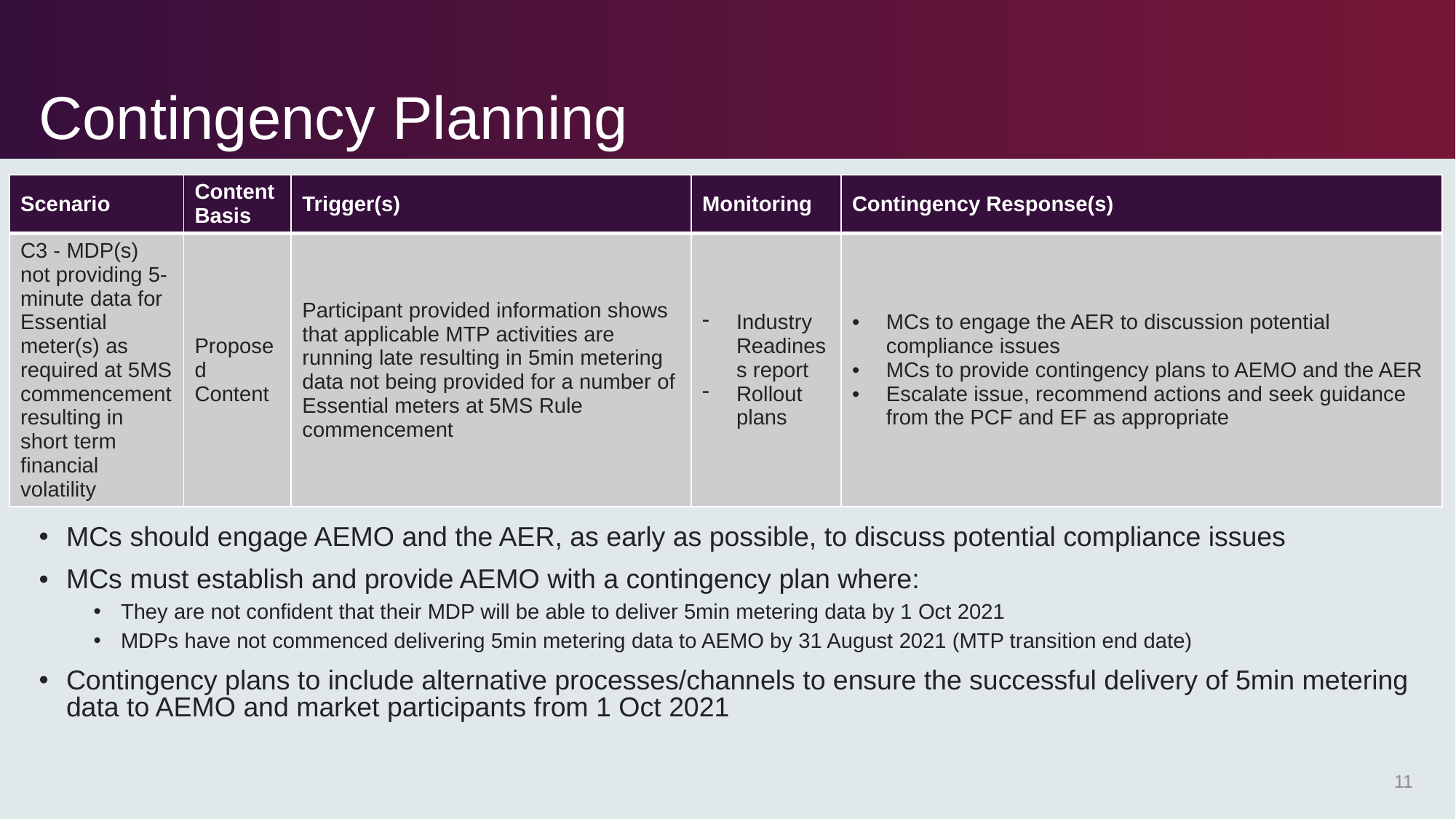

# Contingency Planning
| Scenario | Content Basis | Trigger(s) | Monitoring | Contingency Response(s) |
| --- | --- | --- | --- | --- |
| C3 - MDP(s) not providing 5-minute data for Essential meter(s) as required at 5MS commencement resulting in short term financial volatility | Proposed Content | Participant provided information shows that applicable MTP activities are running late resulting in 5min metering data not being provided for a number of Essential meters at 5MS Rule commencement | Industry Readiness report Rollout plans | MCs to engage the AER to discussion potential compliance issues MCs to provide contingency plans to AEMO and the AER Escalate issue, recommend actions and seek guidance from the PCF and EF as appropriate |
MCs should engage AEMO and the AER, as early as possible, to discuss potential compliance issues
MCs must establish and provide AEMO with a contingency plan where:
They are not confident that their MDP will be able to deliver 5min metering data by 1 Oct 2021
MDPs have not commenced delivering 5min metering data to AEMO by 31 August 2021 (MTP transition end date)
Contingency plans to include alternative processes/channels to ensure the successful delivery of 5min metering data to AEMO and market participants from 1 Oct 2021
11